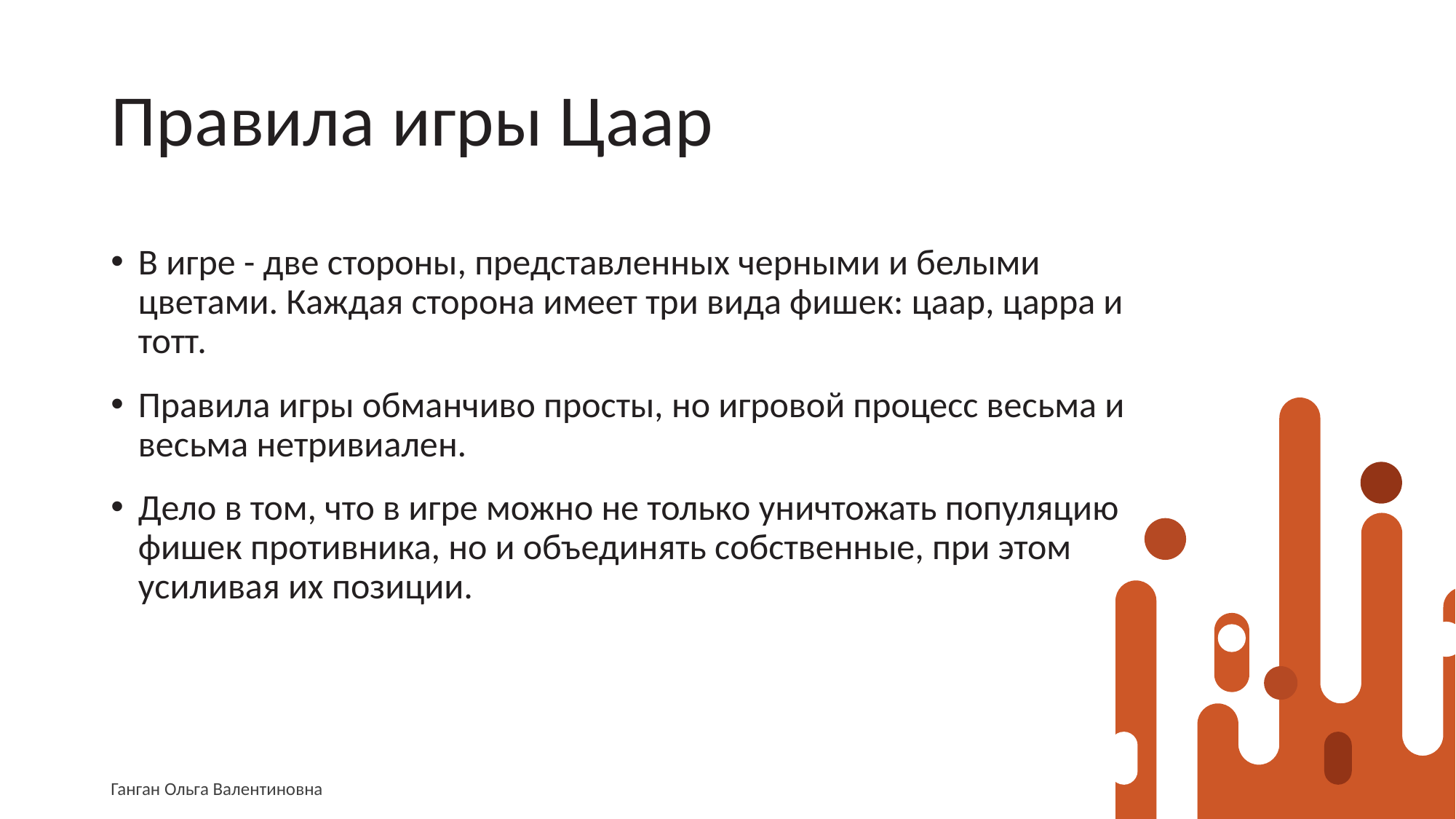

# Правила игры Цаар
В игре - две стороны, представленных черными и белыми цветами. Каждая сторона имеет три вида фишек: цаар, царра и тотт.
Правила игры обманчиво просты, но игровой процесс весьма и весьма нетривиален.
Дело в том, что в игре можно не только уничтожать популяцию фишек противника, но и объединять собственные, при этом усиливая их позиции.
Ганган Ольга Валентиновна